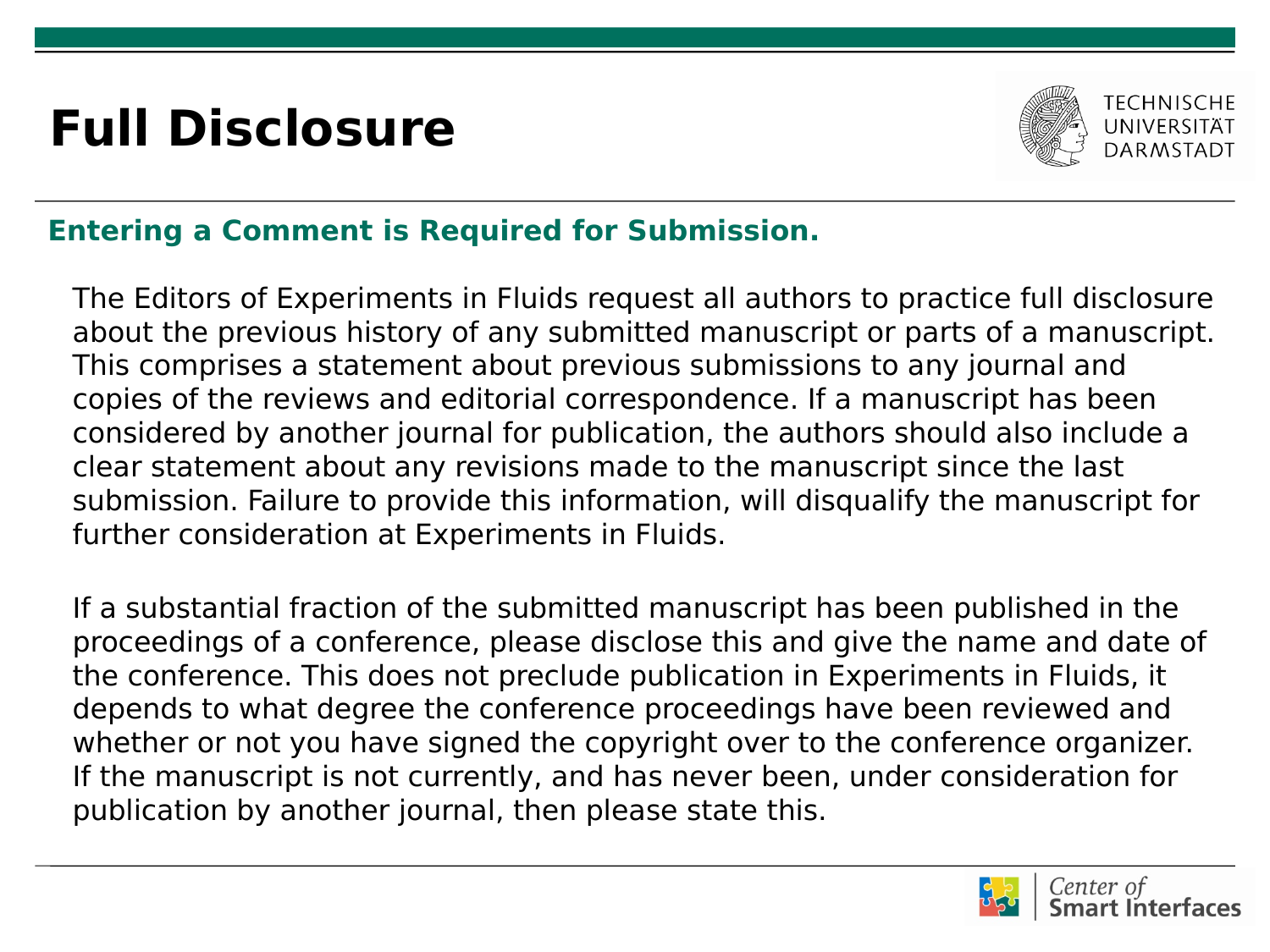

# Full Disclosure
Entering a Comment is Required for Submission.
The Editors of Experiments in Fluids request all authors to practice full disclosure about the previous history of any submitted manuscript or parts of a manuscript. This comprises a statement about previous submissions to any journal and copies of the reviews and editorial correspondence. If a manuscript has been considered by another journal for publication, the authors should also include a clear statement about any revisions made to the manuscript since the last submission. Failure to provide this information, will disqualify the manuscript for further consideration at Experiments in Fluids.
	If a substantial fraction of the submitted manuscript has been published in the proceedings of a conference, please disclose this and give the name and date of the conference. This does not preclude publication in Experiments in Fluids, it depends to what degree the conference proceedings have been reviewed and whether or not you have signed the copyright over to the conference organizer.
If the manuscript is not currently, and has never been, under consideration for publication by another journal, then please state this.